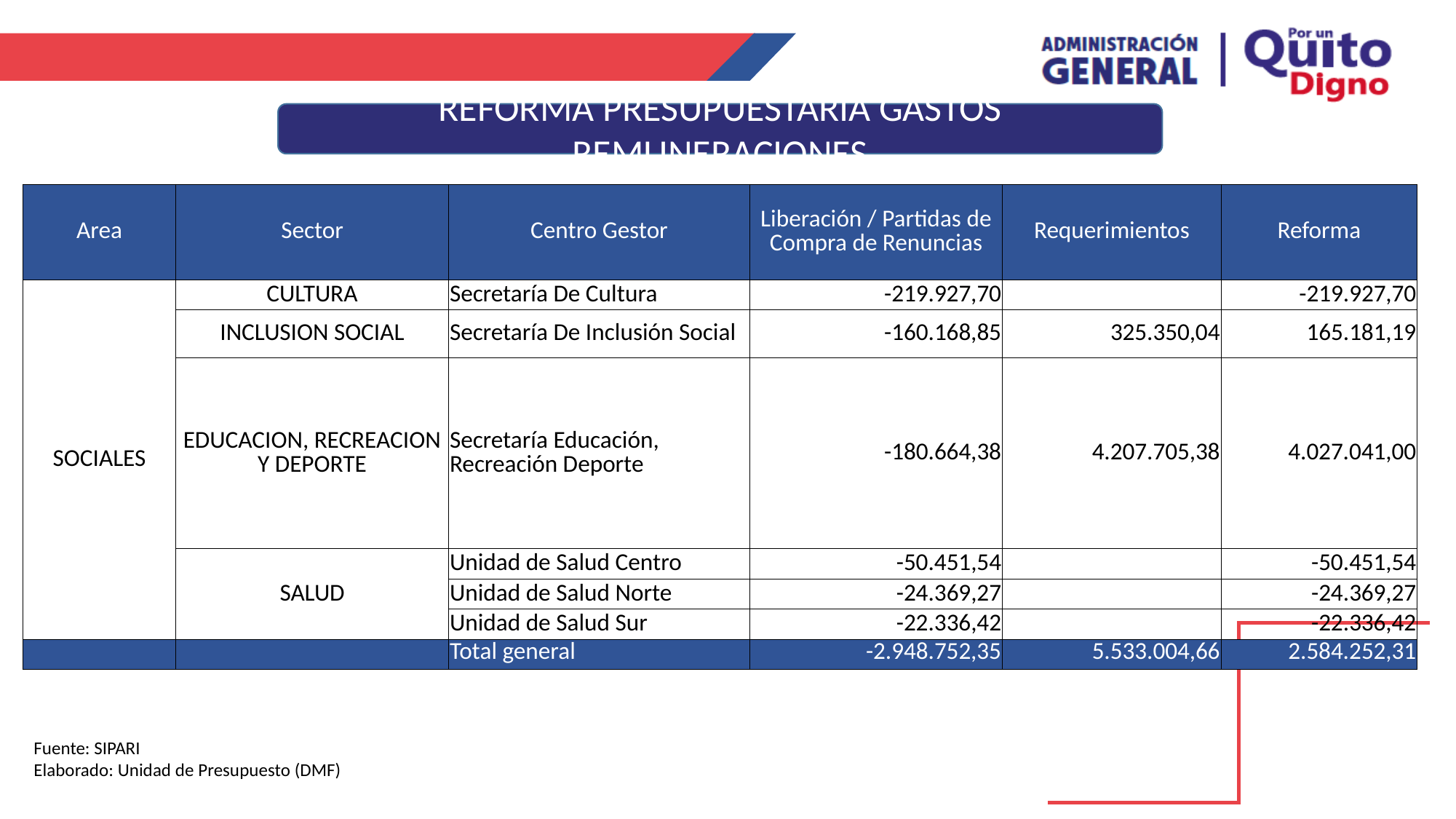

REFORMA PRESUPUESTARIA GASTOS REMUNERACIONES
| Area | Sector | Centro Gestor | Liberación / Partidas de Compra de Renuncias | Requerimientos | Reforma |
| --- | --- | --- | --- | --- | --- |
| SOCIALES | CULTURA | Secretaría De Cultura | -219.927,70 |  | -219.927,70 |
|  | INCLUSION SOCIAL | Secretaría De Inclusión Social | -160.168,85 | 325.350,04 | 165.181,19 |
|  | EDUCACION, RECREACION Y DEPORTE | Secretaría Educación, Recreación Deporte | -180.664,38 | 4.207.705,38 | 4.027.041,00 |
|  | SALUD | Unidad de Salud Centro | -50.451,54 |  | -50.451,54 |
|  |  | Unidad de Salud Norte | -24.369,27 |  | -24.369,27 |
|  |  | Unidad de Salud Sur | -22.336,42 |  | -22.336,42 |
|  |  | Total general | -2.948.752,35 | 5.533.004,66 | 2.584.252,31 |
Fuente: SIPARI
Elaborado: Unidad de Presupuesto (DMF)